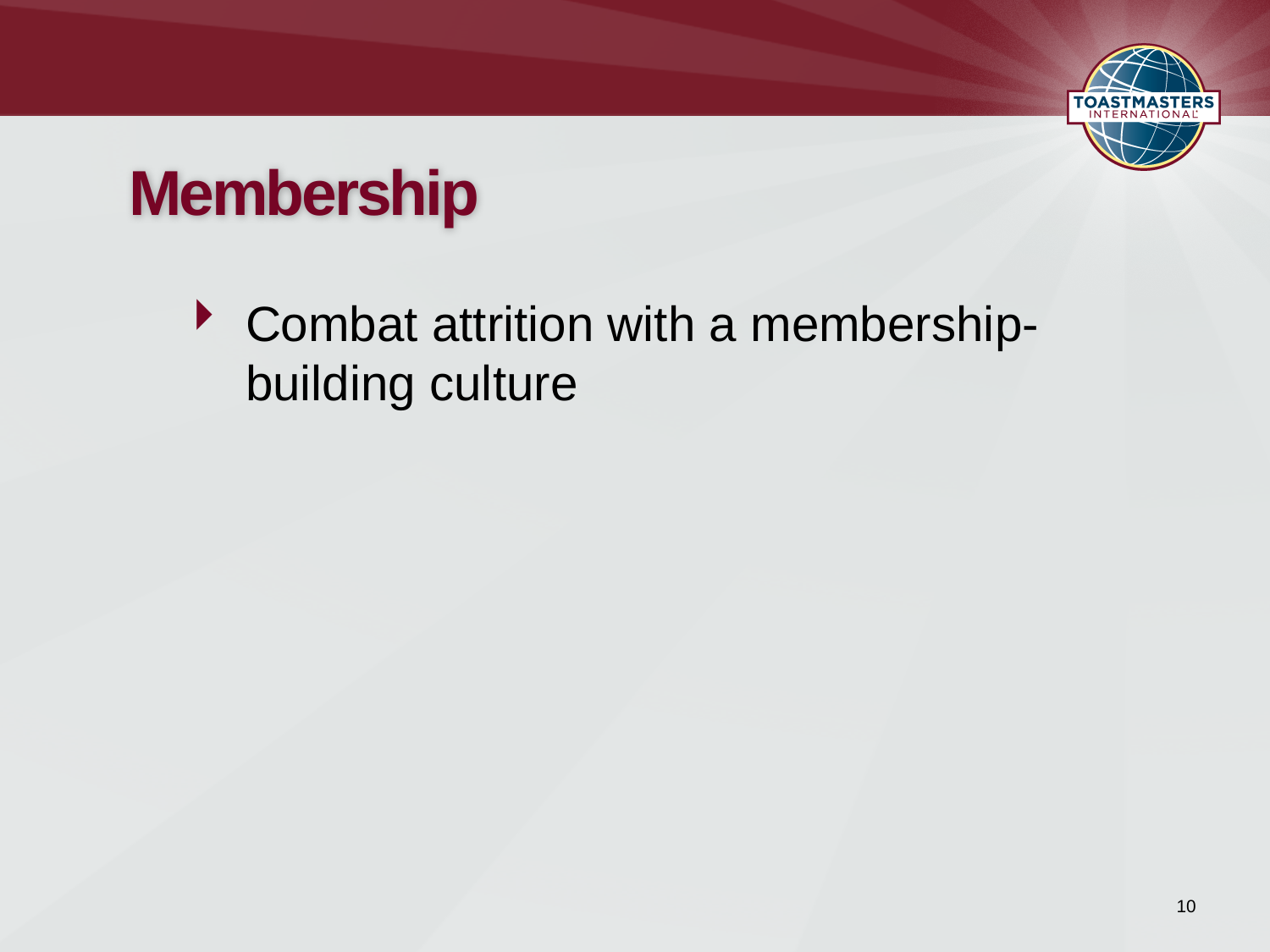

# Membership
Combat attrition with a membership-
building culture
10